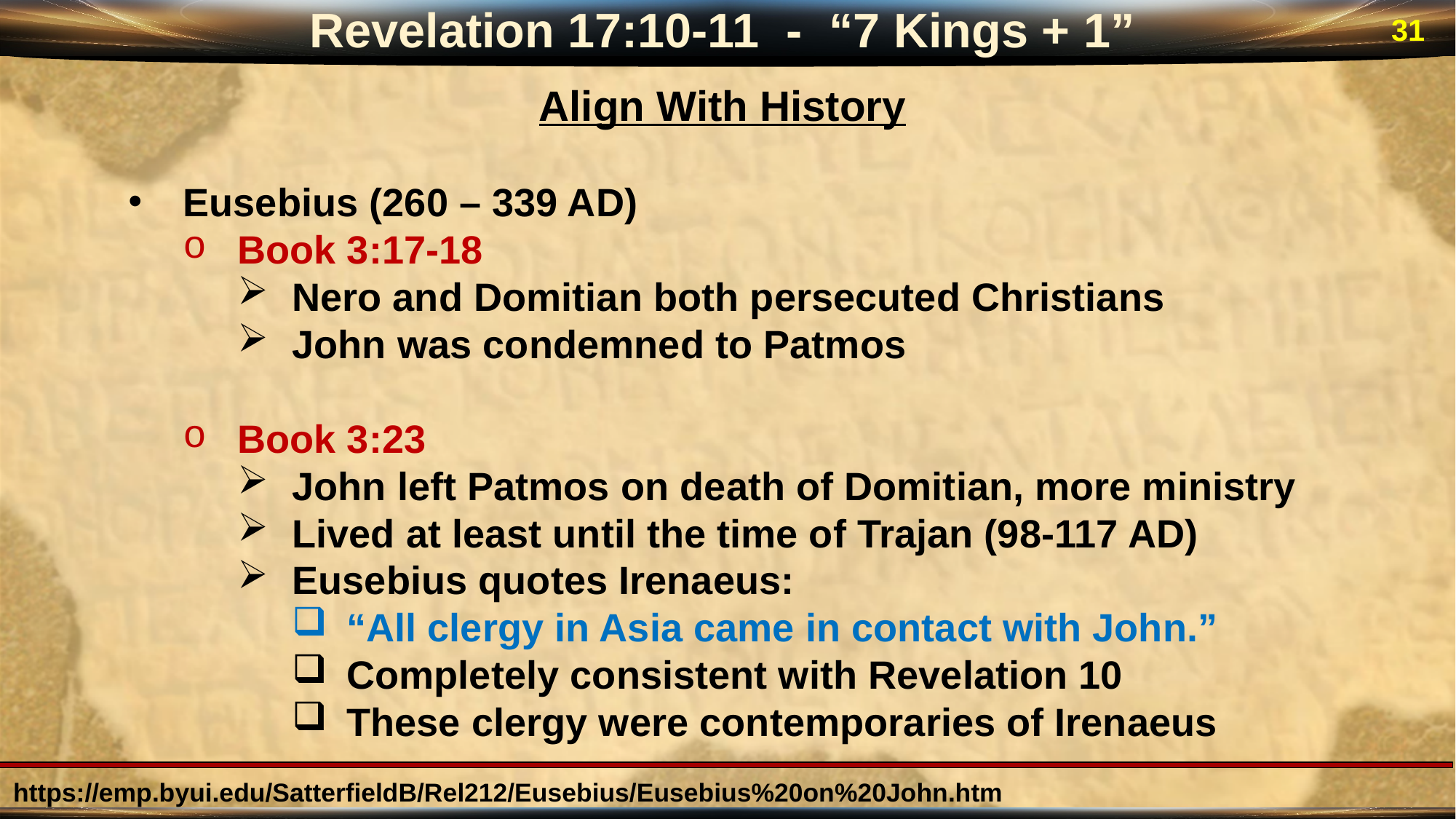

Revelation 17:10-11  -  “7 Kings + 1”

31
Align With History

Eusebius (260 – 339 AD)
Book 3:17-18
Nero and Domitian both persecuted Christians
John was condemned to Patmos

Book 3:23
John left Patmos on death of Domitian, more ministry
Lived at least until the time of Trajan (98-117 AD)
Eusebius quotes Irenaeus:
“All clergy in Asia came in contact with John.”
Completely consistent with Revelation 10
These clergy were contemporaries of Irenaeus

https://emp.byui.edu/SatterfieldB/Rel212/Eusebius/Eusebius%20on%20John.htm